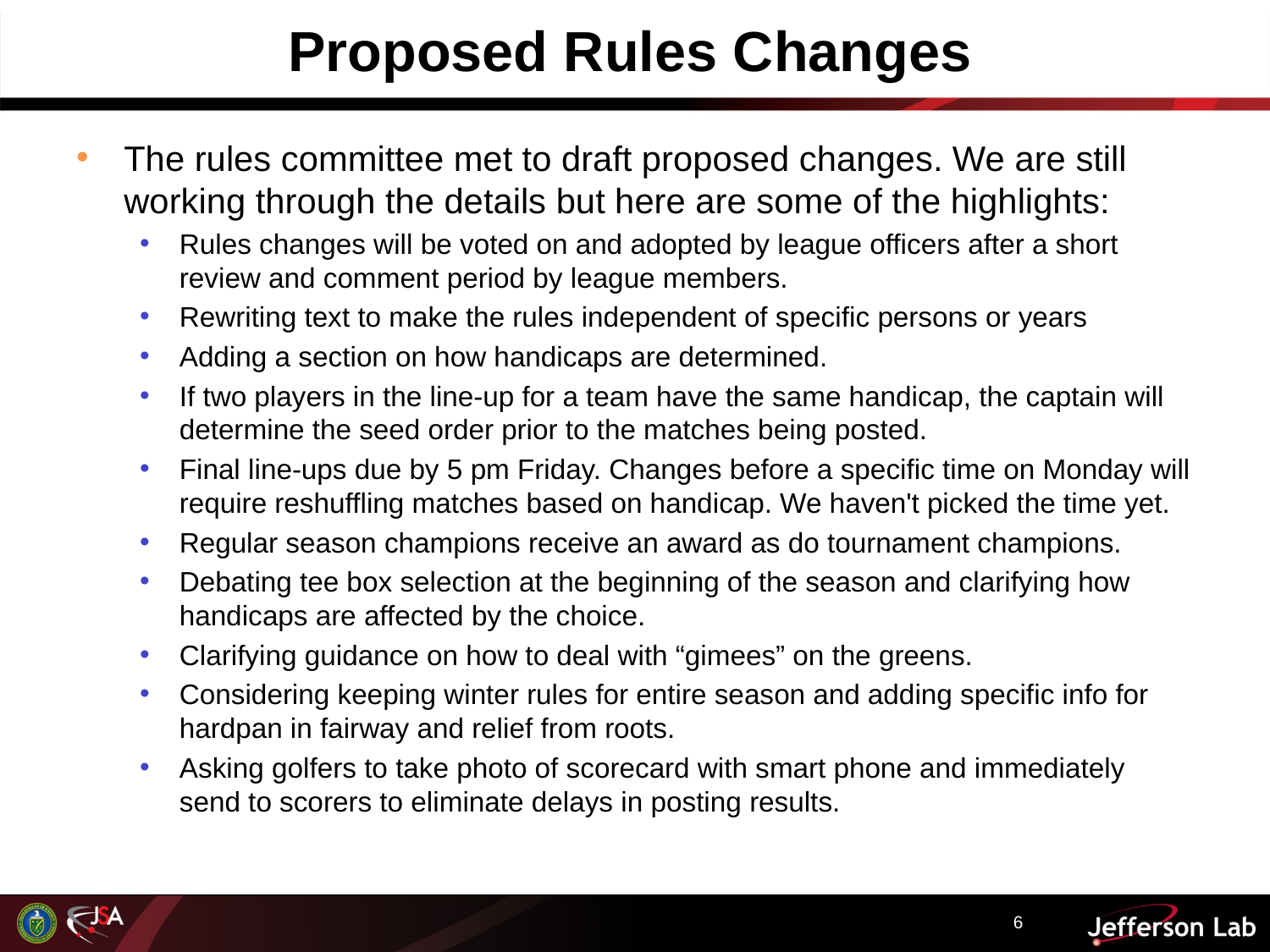

Proposed Rules Changes
The rules committee met to draft proposed changes. We are still working through the details but here are some of the highlights:
Rules changes will be voted on and adopted by league officers after a short review and comment period by league members.
Rewriting text to make the rules independent of specific persons or years
Adding a section on how handicaps are determined.
If two players in the line-up for a team have the same handicap, the captain will determine the seed order prior to the matches being posted.
Final line-ups due by 5 pm Friday. Changes before a specific time on Monday will require reshuffling matches based on handicap. We haven't picked the time yet.
Regular season champions receive an award as do tournament champions.
Debating tee box selection at the beginning of the season and clarifying how handicaps are affected by the choice.
Clarifying guidance on how to deal with “gimees” on the greens.
Considering keeping winter rules for entire season and adding specific info for hardpan in fairway and relief from roots.
Asking golfers to take photo of scorecard with smart phone and immediately send to scorers to eliminate delays in posting results.
6